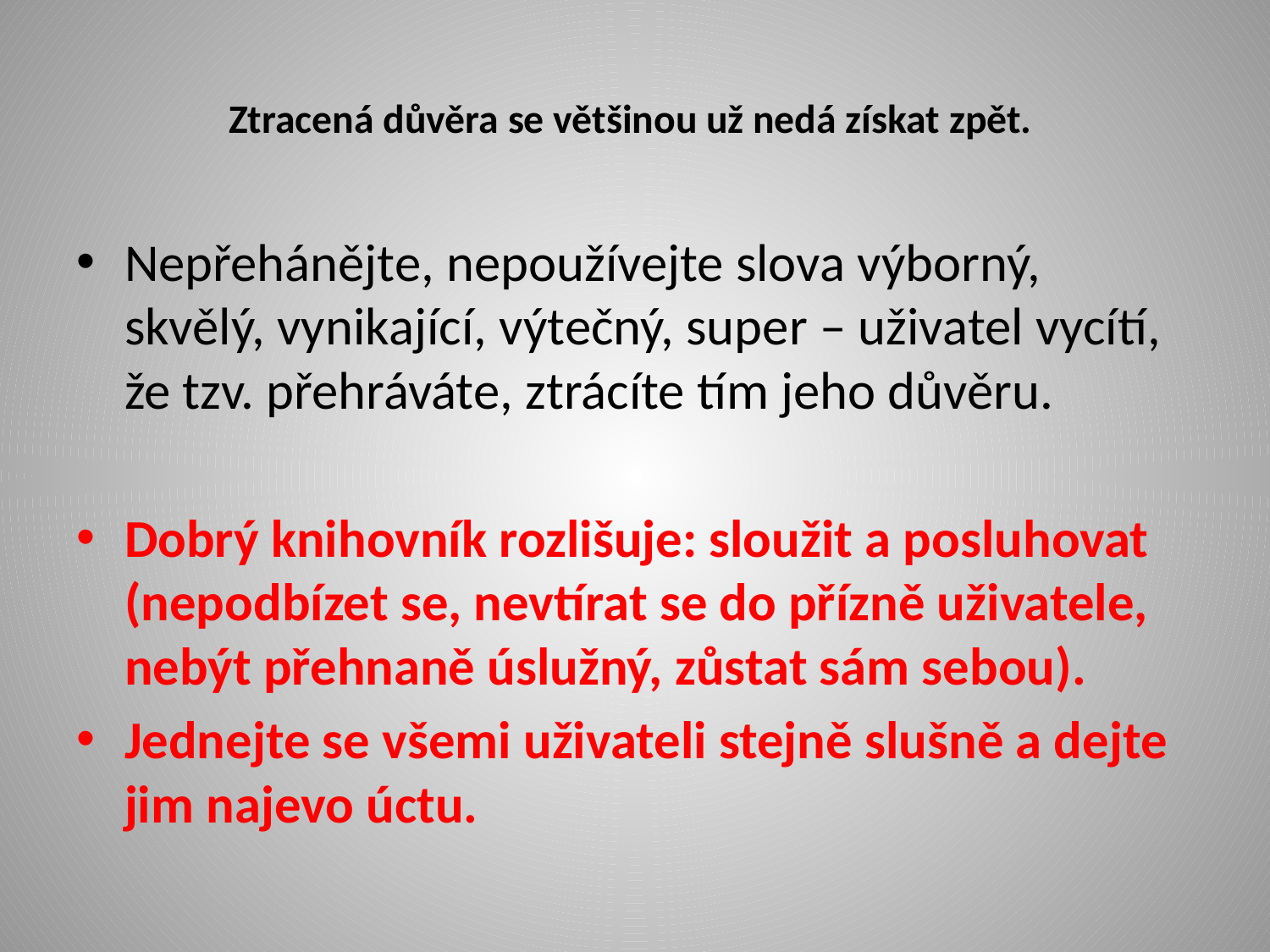

# Ztracená důvěra se většinou už nedá získat zpět.
Nepřehánějte, nepoužívejte slova výborný, skvělý, vynikající, výtečný, super – uživatel vycítí, že tzv. přehráváte, ztrácíte tím jeho důvěru.

Dobrý knihovník rozlišuje: sloužit a posluhovat (nepodbízet se, nevtírat se do přízně uživatele, nebýt přehnaně úslužný, zůstat sám sebou).
Jednejte se všemi uživateli stejně slušně a dejte jim najevo úctu.